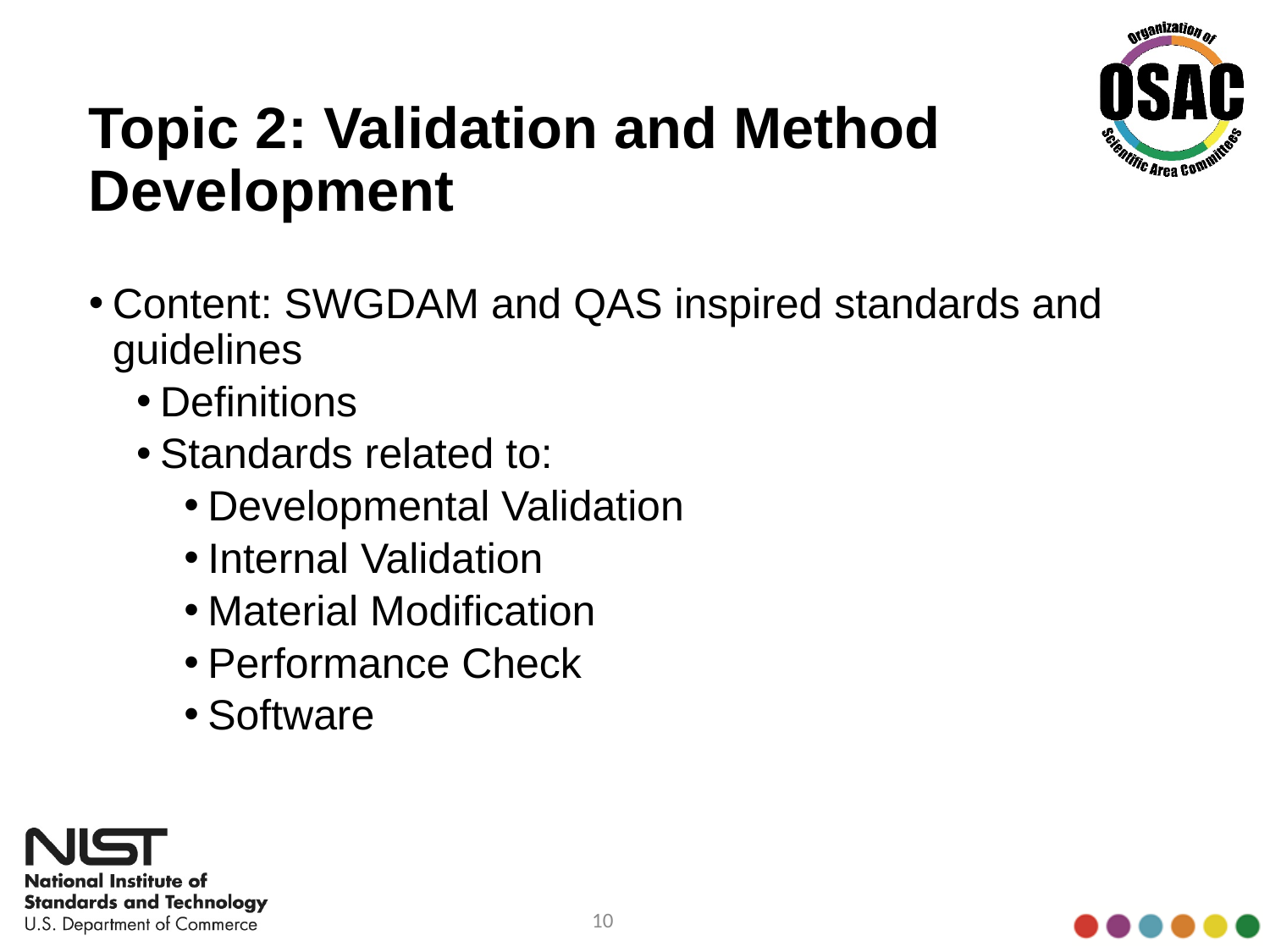

# Topic 2: Validation and Method Development
Content: SWGDAM and QAS inspired standards and guidelines
Definitions
Standards related to:
Developmental Validation
Internal Validation
Material Modification
Performance Check
Software
10